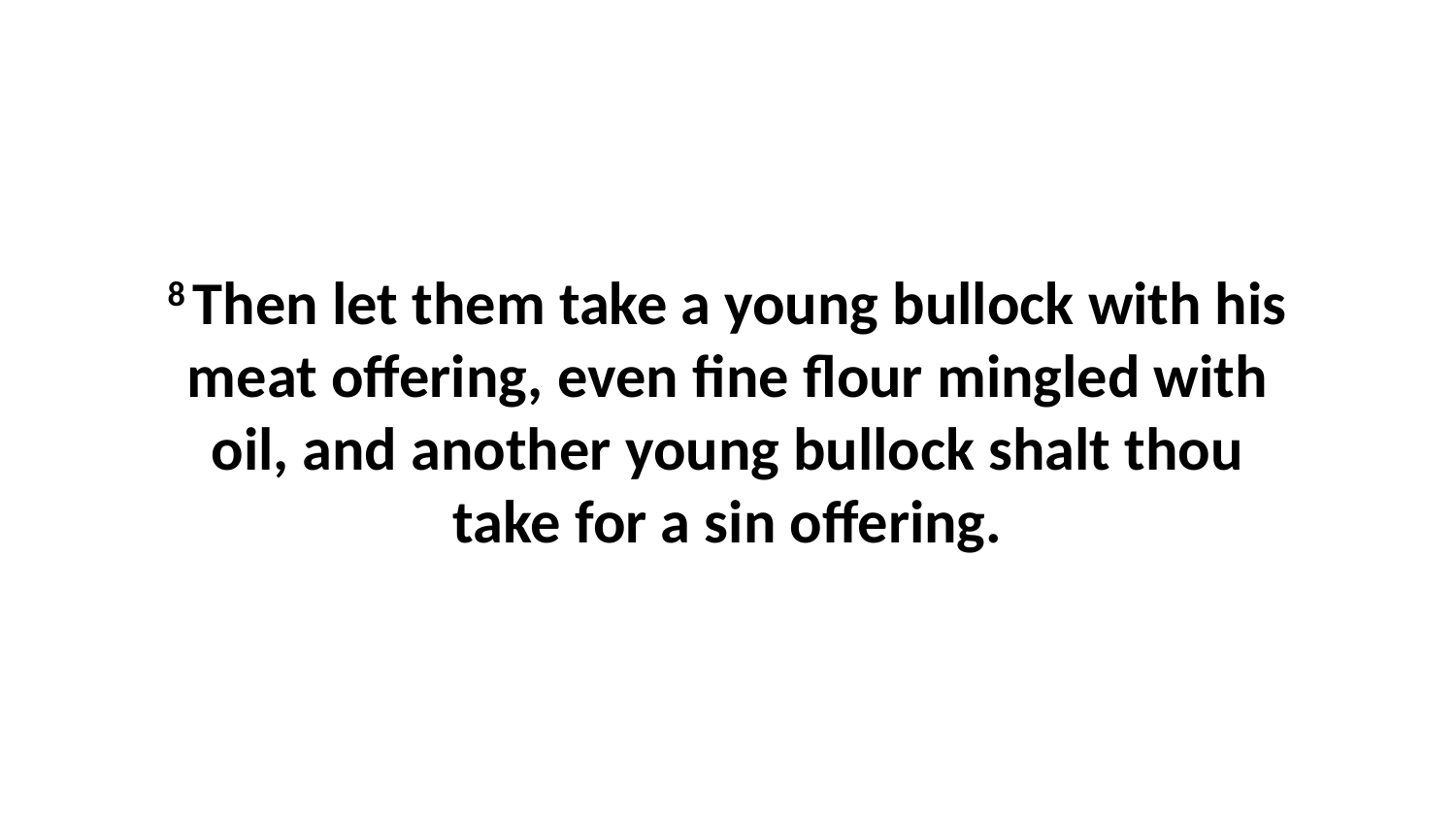

8 Then let them take a young bullock with his meat offering, even fine flour mingled with oil, and another young bullock shalt thou take for a sin offering.